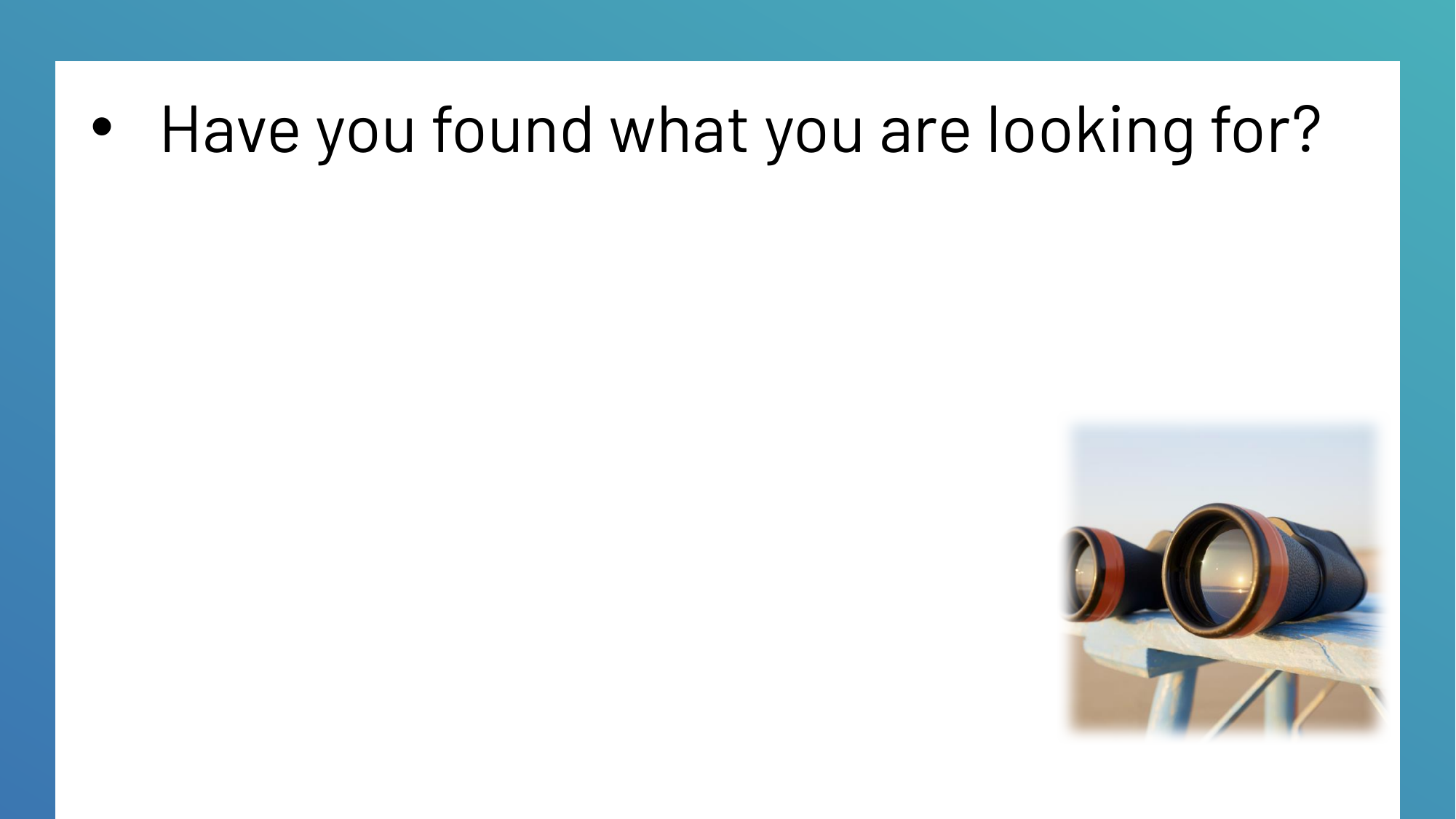

Have you found what you are looking for?